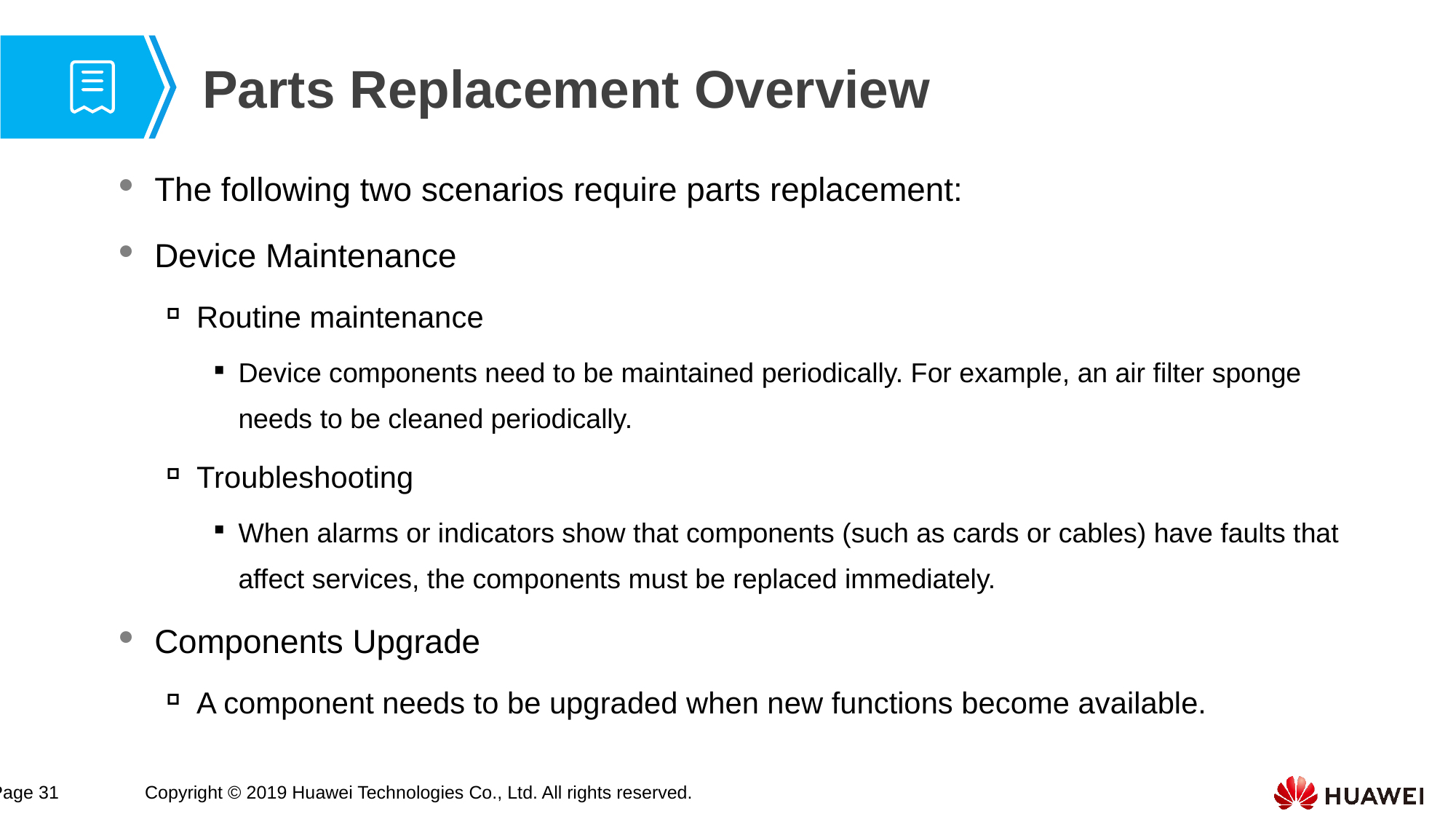

Parts Replacement Overview
The following two scenarios require parts replacement:
Device Maintenance
Routine maintenance
Device components need to be maintained periodically. For example, an air filter sponge needs to be cleaned periodically.
Troubleshooting
When alarms or indicators show that components (such as cards or cables) have faults that affect services, the components must be replaced immediately.
Components Upgrade
A component needs to be upgraded when new functions become available.